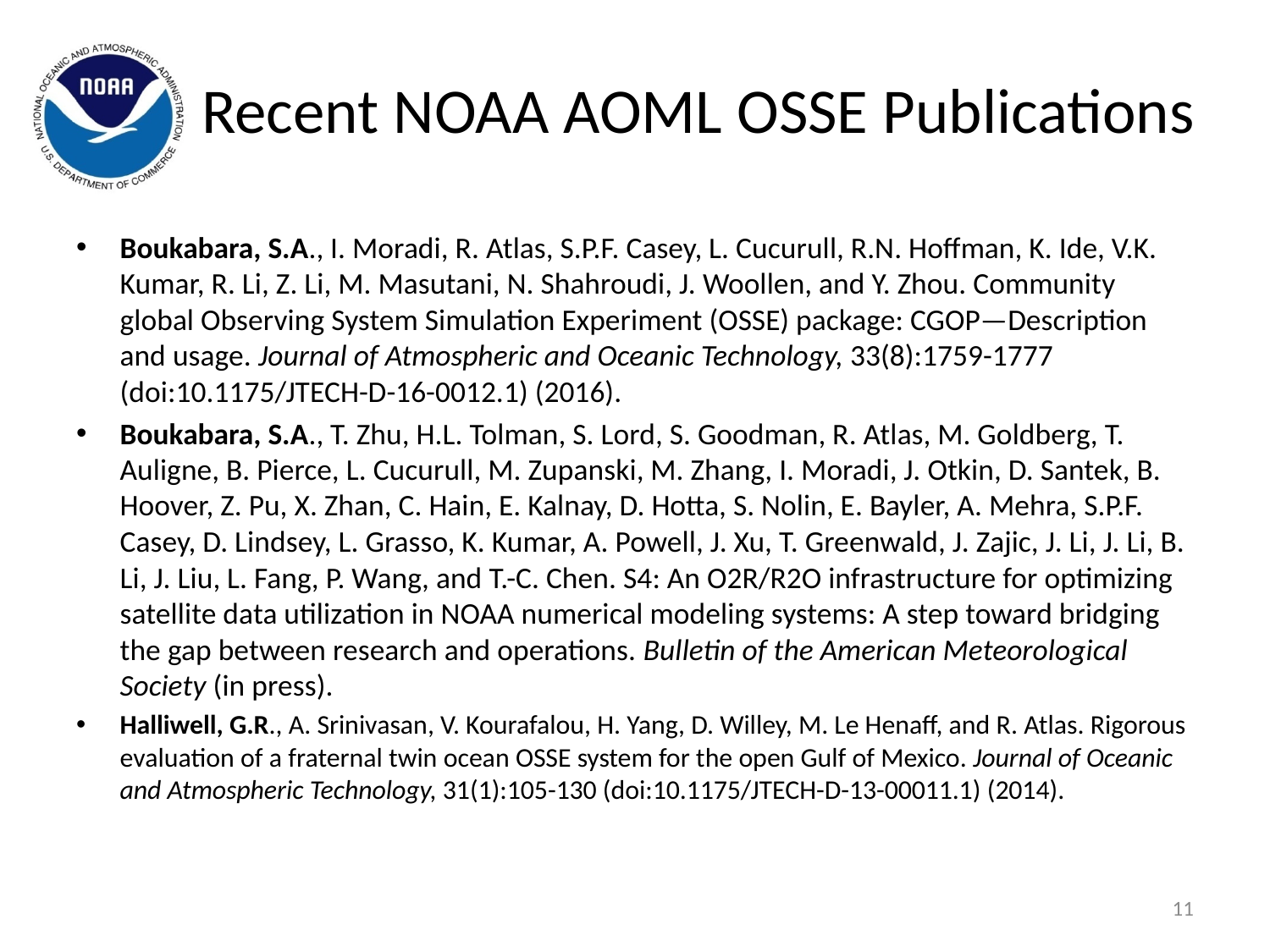

# Recent NOAA AOML OSSE Publications
Boukabara, S.A., I. Moradi, R. Atlas, S.P.F. Casey, L. Cucurull, R.N. Hoffman, K. Ide, V.K. Kumar, R. Li, Z. Li, M. Masutani, N. Shahroudi, J. Woollen, and Y. Zhou. Community global Observing System Simulation Experiment (OSSE) package: CGOP—Description and usage. Journal of Atmospheric and Oceanic Technology, 33(8):1759-1777 (doi:10.1175/JTECH-D-16-0012.1) (2016).
Boukabara, S.A., T. Zhu, H.L. Tolman, S. Lord, S. Goodman, R. Atlas, M. Goldberg, T. Auligne, B. Pierce, L. Cucurull, M. Zupanski, M. Zhang, I. Moradi, J. Otkin, D. Santek, B. Hoover, Z. Pu, X. Zhan, C. Hain, E. Kalnay, D. Hotta, S. Nolin, E. Bayler, A. Mehra, S.P.F. Casey, D. Lindsey, L. Grasso, K. Kumar, A. Powell, J. Xu, T. Greenwald, J. Zajic, J. Li, J. Li, B. Li, J. Liu, L. Fang, P. Wang, and T.-C. Chen. S4: An O2R/R2O infrastructure for optimizing satellite data utilization in NOAA numerical modeling systems: A step toward bridging the gap between research and operations. Bulletin of the American Meteorological Society (in press).
Halliwell, G.R., A. Srinivasan, V. Kourafalou, H. Yang, D. Willey, M. Le Henaff, and R. Atlas. Rigorous evaluation of a fraternal twin ocean OSSE system for the open Gulf of Mexico. Journal of Oceanic and Atmospheric Technology, 31(1):105-130 (doi:10.1175/JTECH-D-13-00011.1) (2014).

11